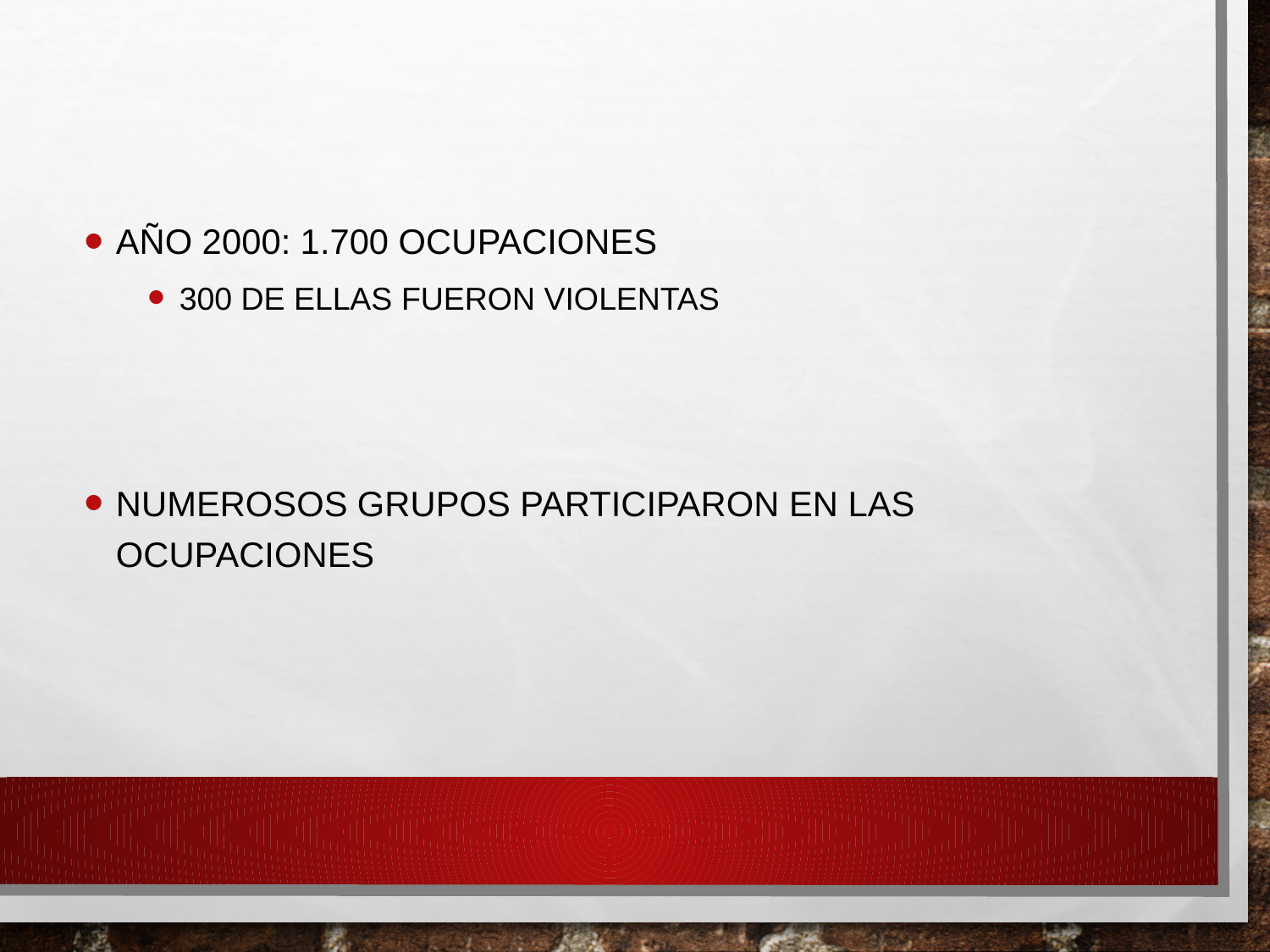

Año 2000: 1.700 ocupaciones
300 de ellas fueron violentas

Numerosos grupos participaron en las ocupaciones